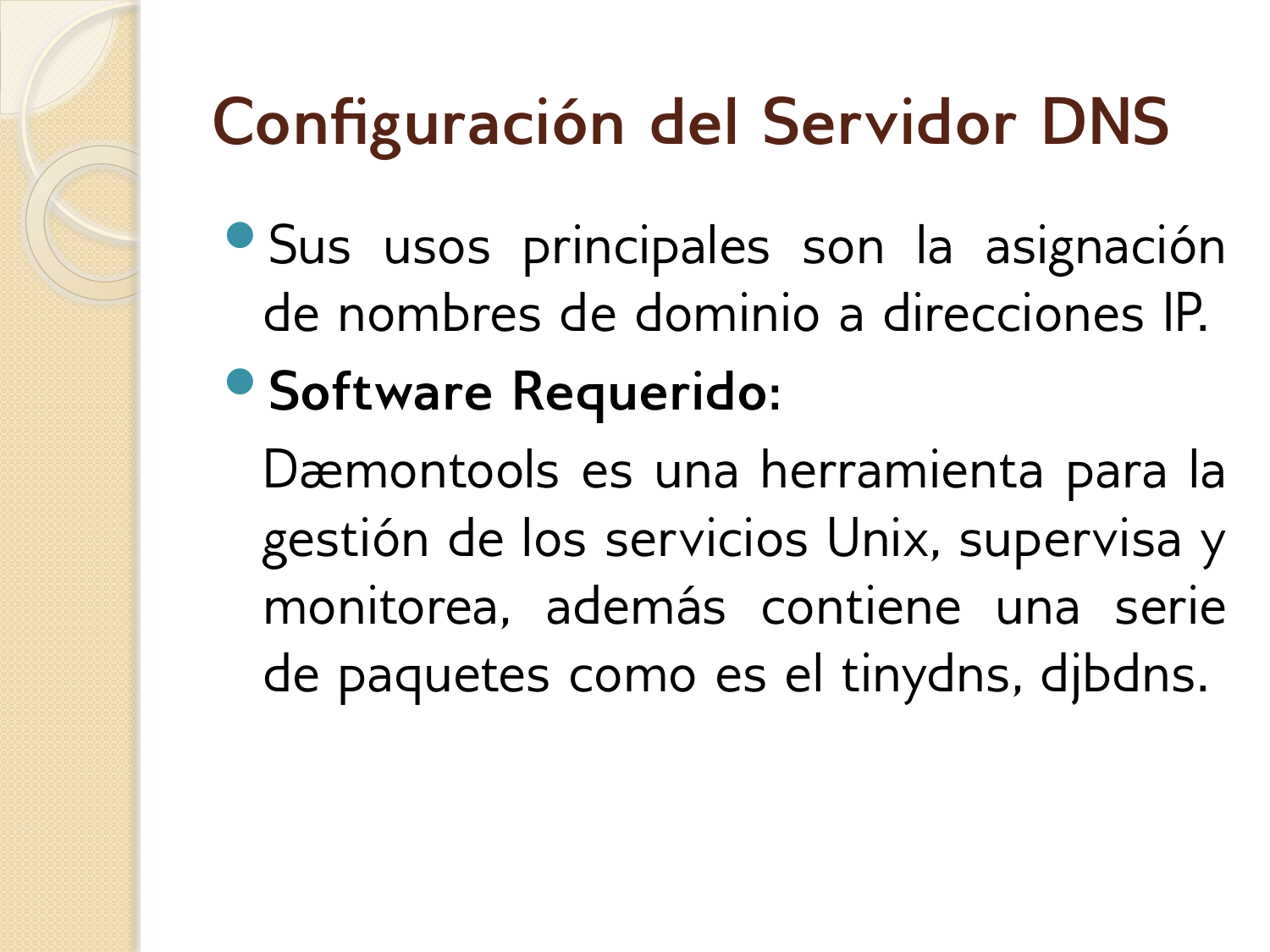

# Configuración del Servidor DNS
Sus usos principales son la asignación de nombres de dominio a direcciones IP.
Software Requerido:
	Daemontools es una herramienta para la gestión de los servicios Unix, supervisa y monitorea, además contiene una serie de paquetes como es el tinydns, djbdns.